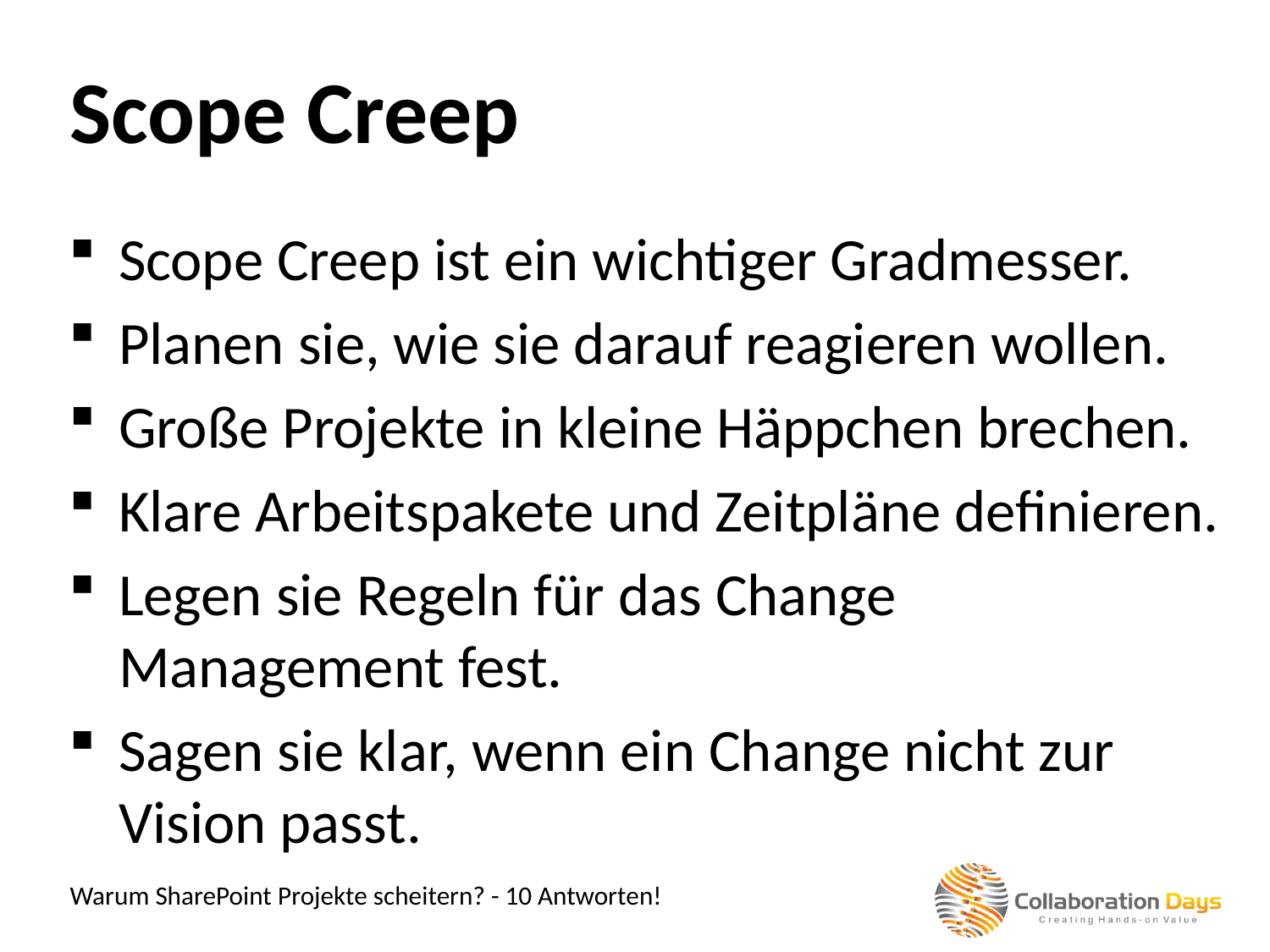

Scope Creep
Scope Creep ist ein wichtiger Gradmesser.
Planen sie, wie sie darauf reagieren wollen.
Große Projekte in kleine Häppchen brechen.
Klare Arbeitspakete und Zeitpläne definieren.
Legen sie Regeln für das Change Management fest.
Sagen sie klar, wenn ein Change nicht zur Vision passt.

Warum SharePoint Projekte scheitern? - 10 Antworten!